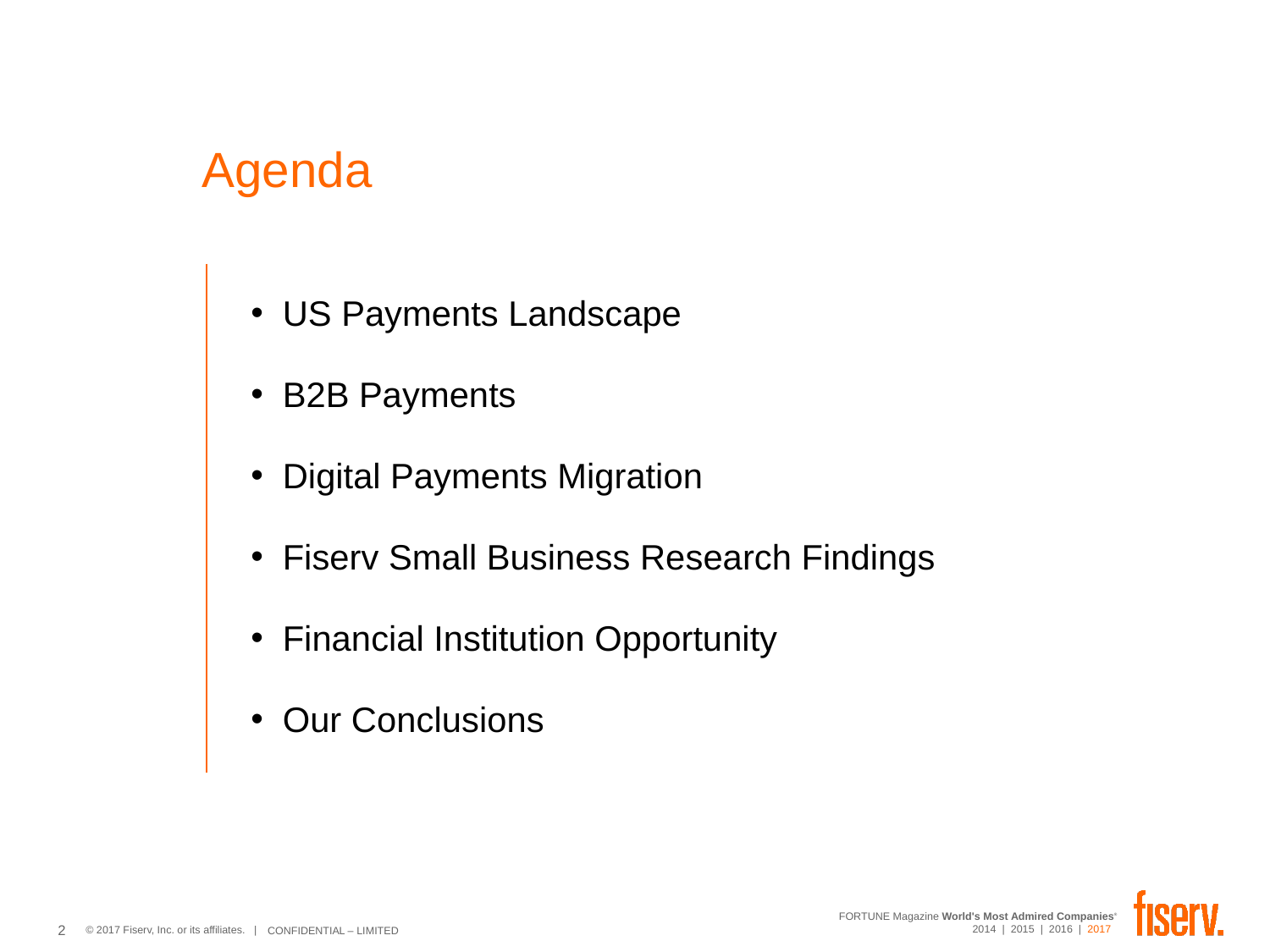

# Agenda
US Payments Landscape
B2B Payments
Digital Payments Migration
Fiserv Small Business Research Findings
Financial Institution Opportunity
Our Conclusions

2
Date